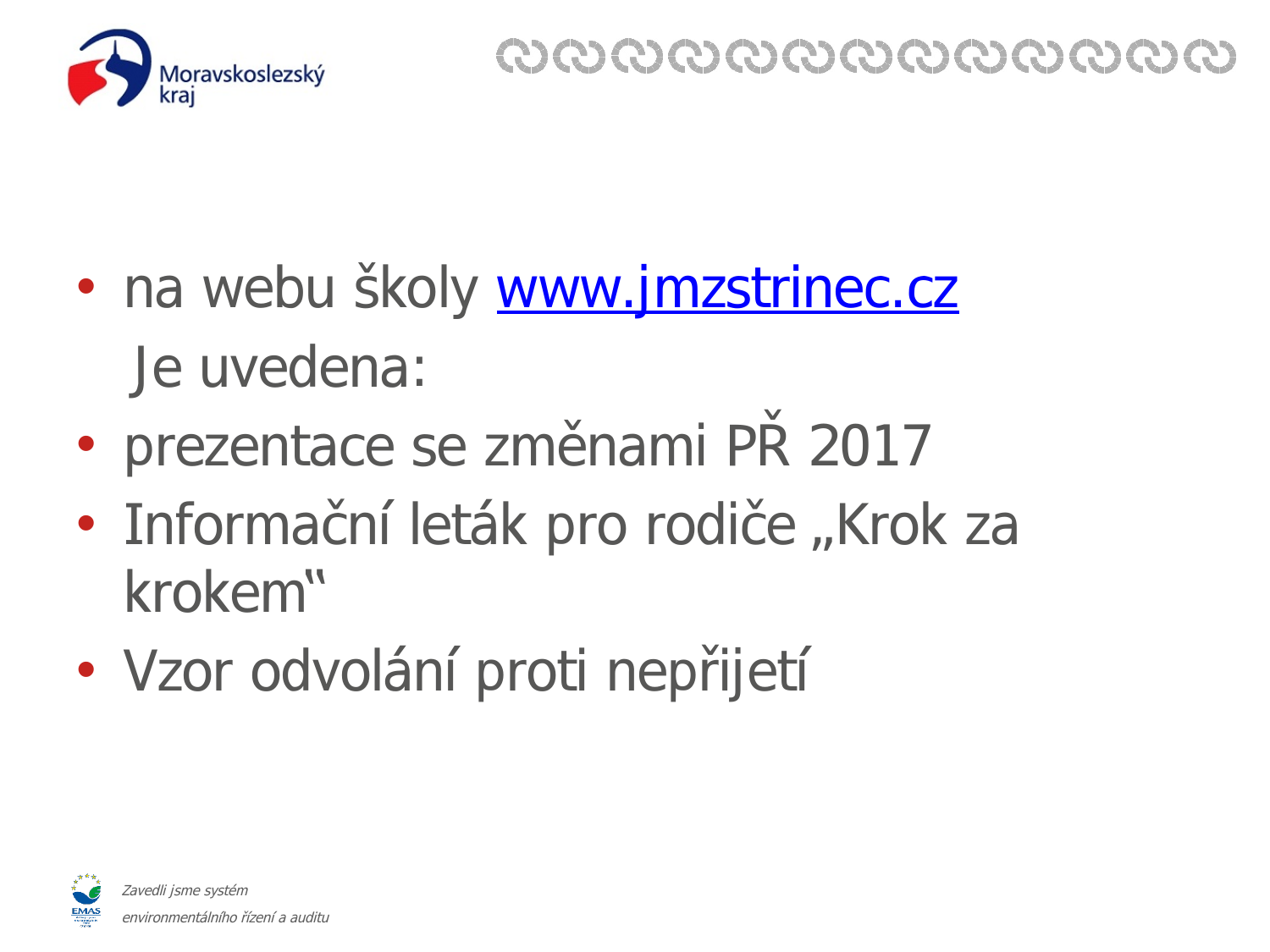

#
na webu školy www.jmzstrinec.cz
   Je uvedena:
prezentace se změnami PŘ 2017
Informační leták pro rodiče „Krok za krokem“
Vzor odvolání proti nepřijetí